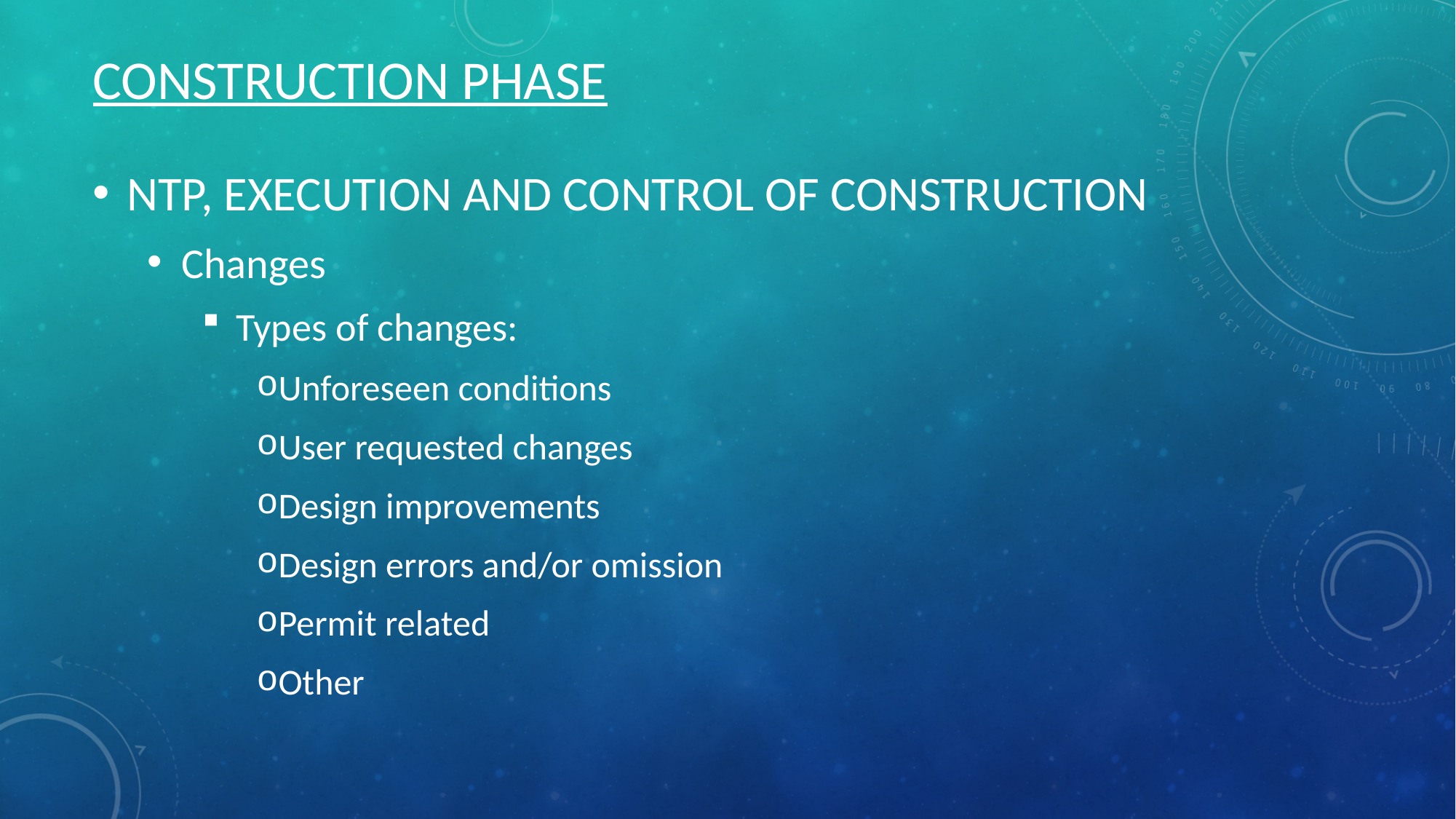

# CONSTRUCTION phase

NTP, EXECUTION AND CONTROL OF CONSTRUCTION
Changes
Types of changes:
Unforeseen conditions
User requested changes
Design improvements
Design errors and/or omission
Permit related
Other